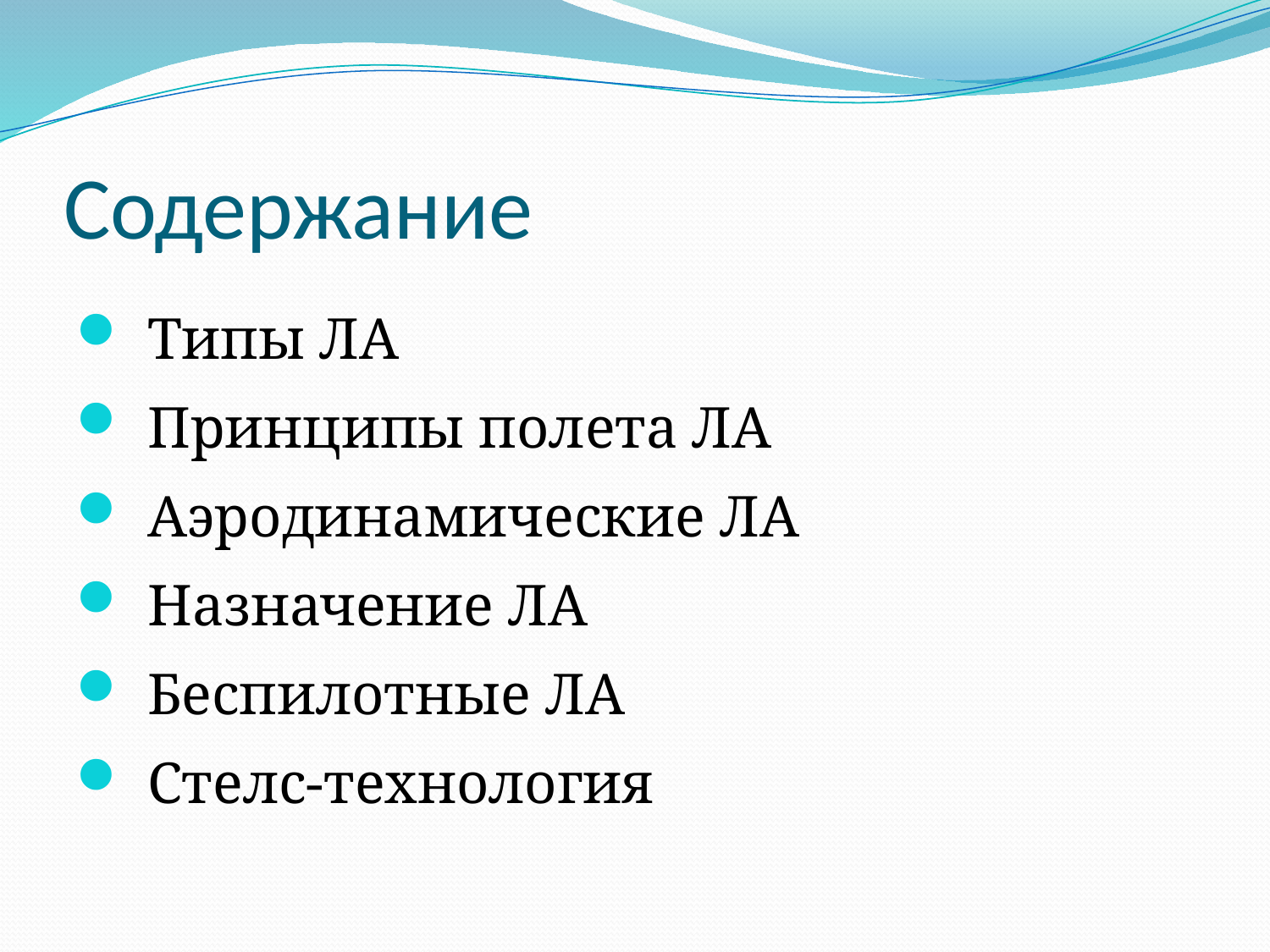

# Содержание
Типы ЛА
Принципы полета ЛА
Аэродинамические ЛА
Назначение ЛА
Беспилотные ЛА
Стелс-технология